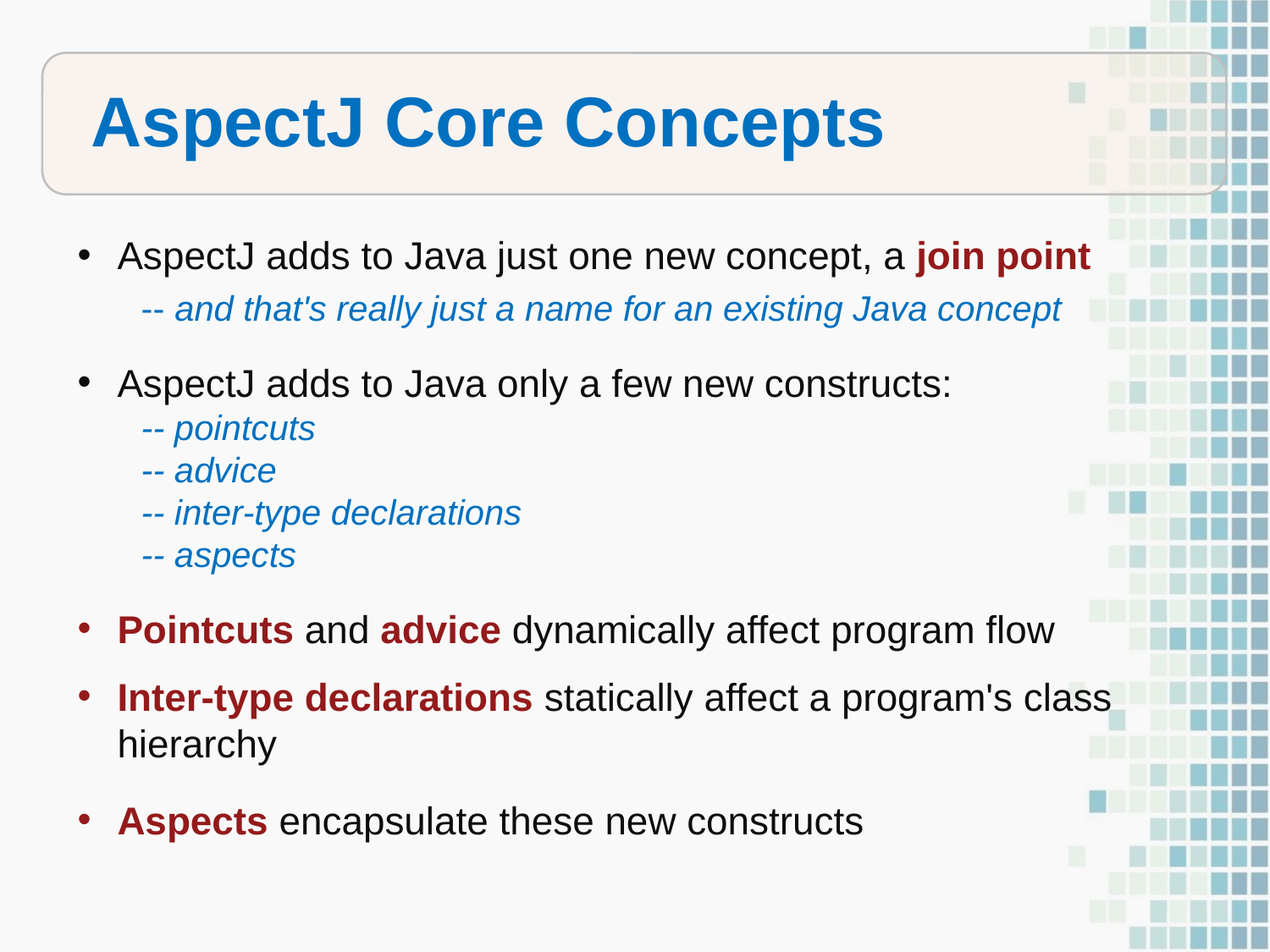

summarized in this table:
Differences in terminology

AspectJ Core Concepts
AspectJ adds to Java just one new concept, a join point
-- and that's really just a name for an existing Java concept
AspectJ adds to Java only a few new constructs:
-- pointcuts
-- advice
-- inter-type declarations
-- aspects
Pointcuts and advice dynamically affect program flow
Inter-type declarations statically affect a program's class hierarchy
Aspects encapsulate these new constructs